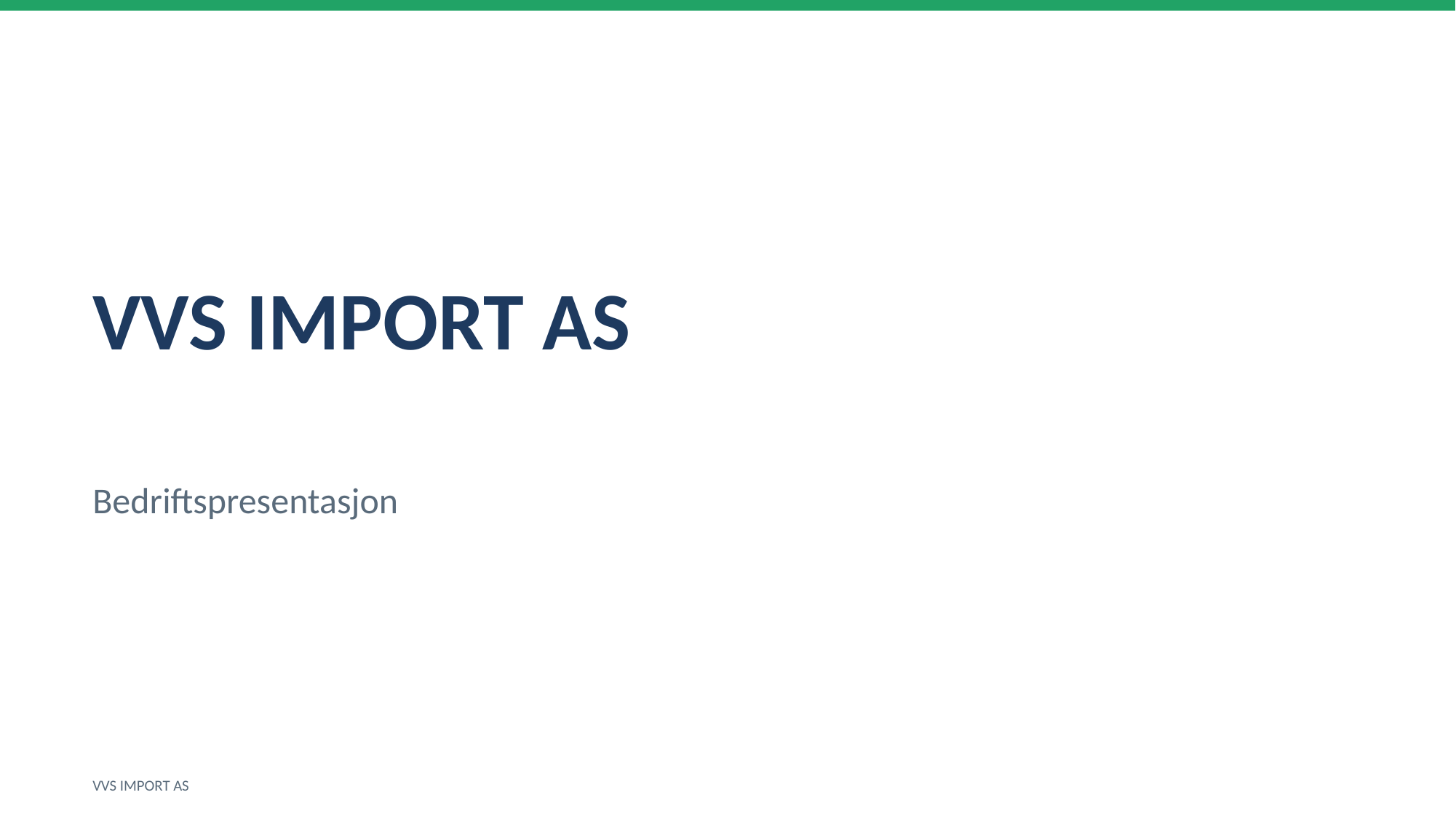

VVS IMPORT AS
Bedriftspresentasjon
VVS IMPORT AS